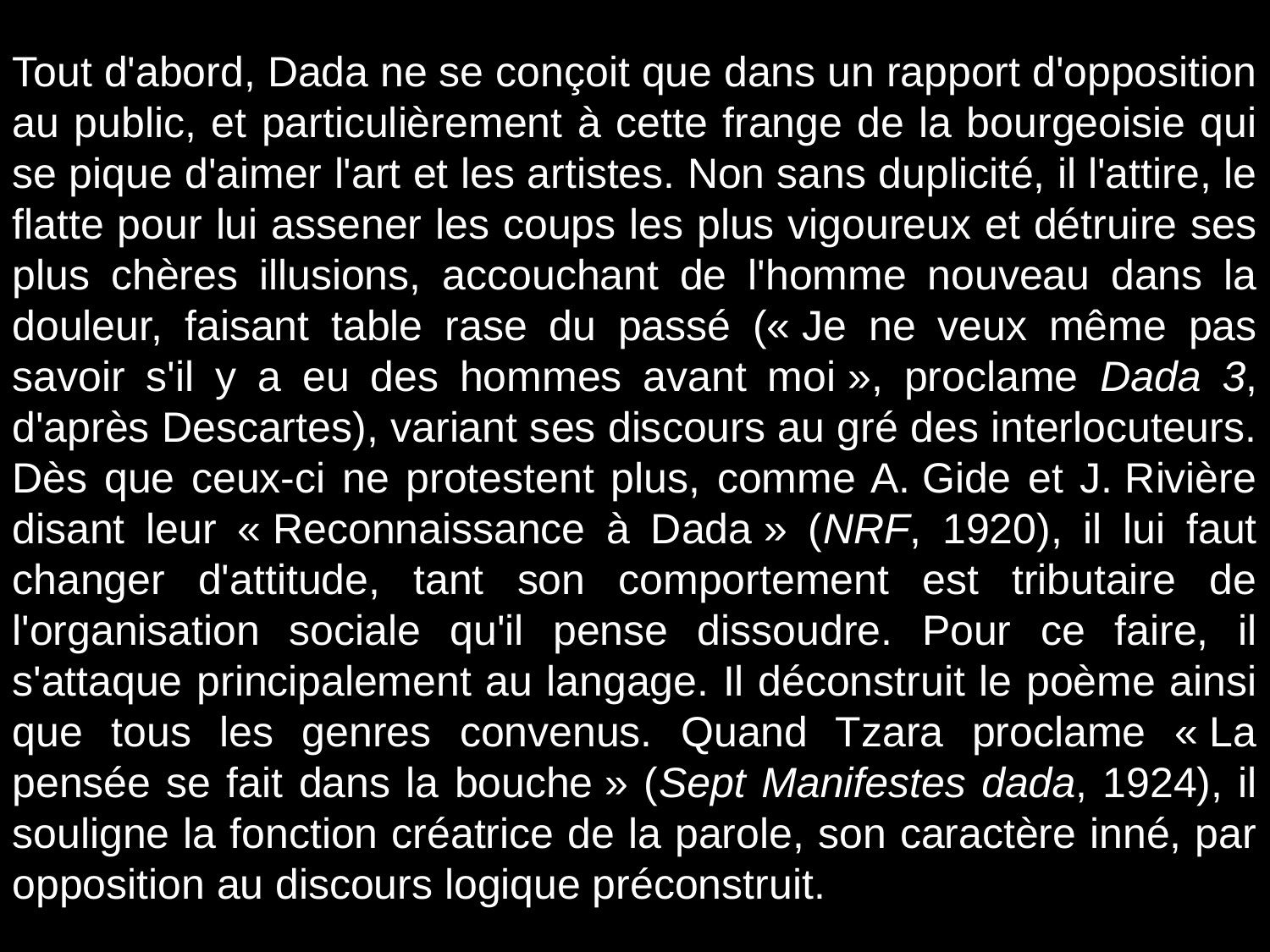

# Tout d'abord, Dada ne se conçoit que dans un rapport d'opposition au public, et particulièrement à cette frange de la bourgeoisie qui se pique d'aimer l'art et les artistes. Non sans duplicité, il l'attire, le flatte pour lui assener les coups les plus vigoureux et détruire ses plus chères illusions, accouchant de l'homme nouveau dans la douleur, faisant table rase du passé (« Je ne veux même pas savoir s'il y a eu des hommes avant moi », proclame Dada 3, d'après Descartes), variant ses discours au gré des interlocuteurs. Dès que ceux-ci ne protestent plus, comme A. Gide et J. Rivière disant leur « Reconnaissance à Dada » (NRF, 1920), il lui faut changer d'attitude, tant son comportement est tributaire de l'organisation sociale qu'il pense dissoudre. Pour ce faire, il s'attaque principalement au langage. Il déconstruit le poème ainsi que tous les genres convenus. Quand Tzara proclame « La pensée se fait dans la bouche » (Sept Manifestes dada, 1924), il souligne la fonction créatrice de la parole, son caractère inné, par opposition au discours logique préconstruit.